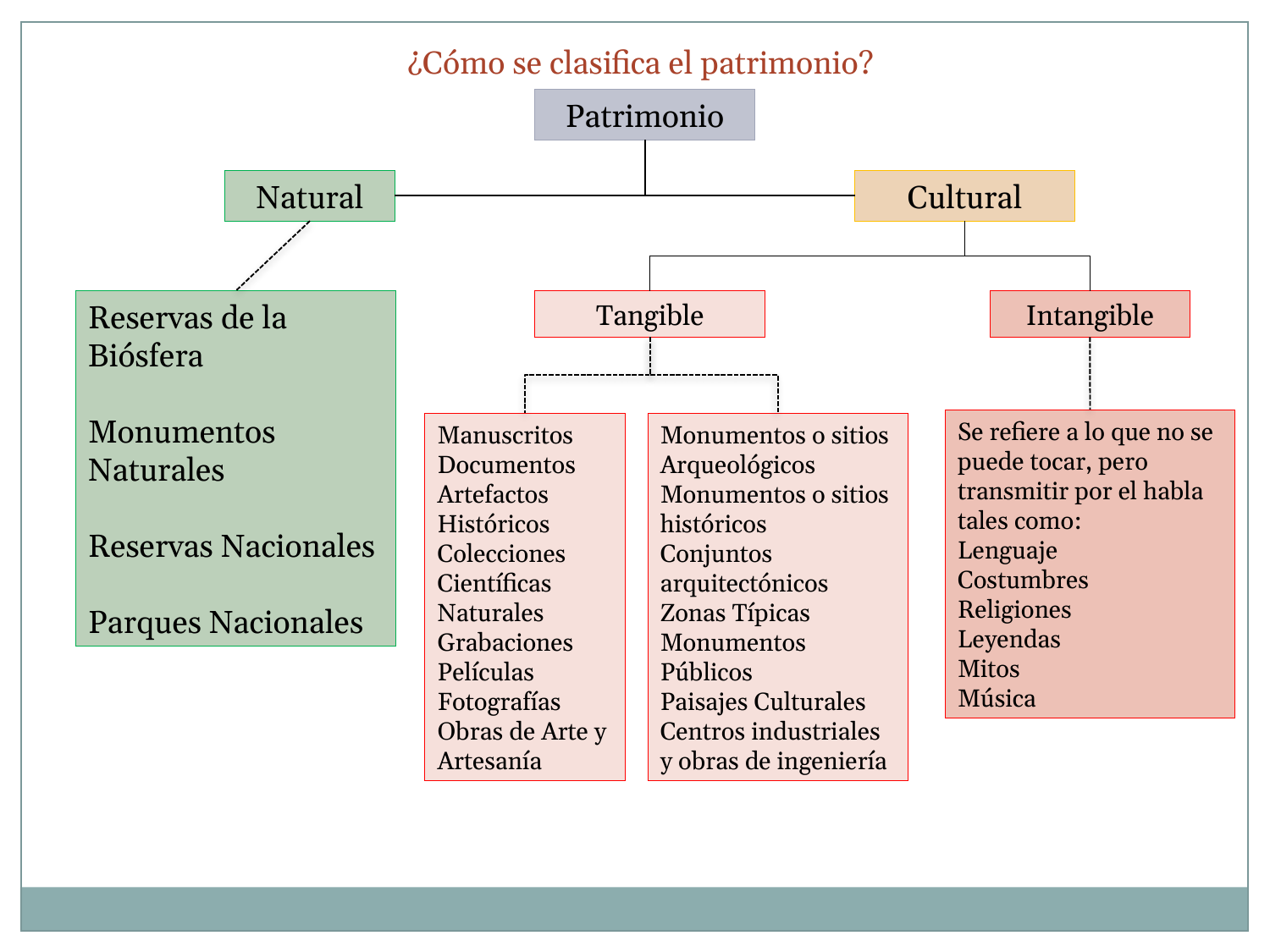

¿Cómo se clasifica el patrimonio?

Patrimonio
Natural
Cultural
Reservas de la Biósfera

Monumentos Naturales

Reservas Nacionales

Parques Nacionales
Tangible
Intangible
Se refiere a lo que no se puede tocar, pero transmitir por el habla tales como:
Lenguaje
Costumbres
Religiones
Leyendas
Mitos
Música
Manuscritos
Documentos
Artefactos Históricos
Colecciones Científicas Naturales
Grabaciones
Películas
Fotografías
Obras de Arte y Artesanía
Monumentos o sitios Arqueológicos
Monumentos o sitios históricos
Conjuntos arquitectónicos
Zonas Típicas
Monumentos Públicos
Paisajes Culturales
Centros industriales y obras de ingeniería